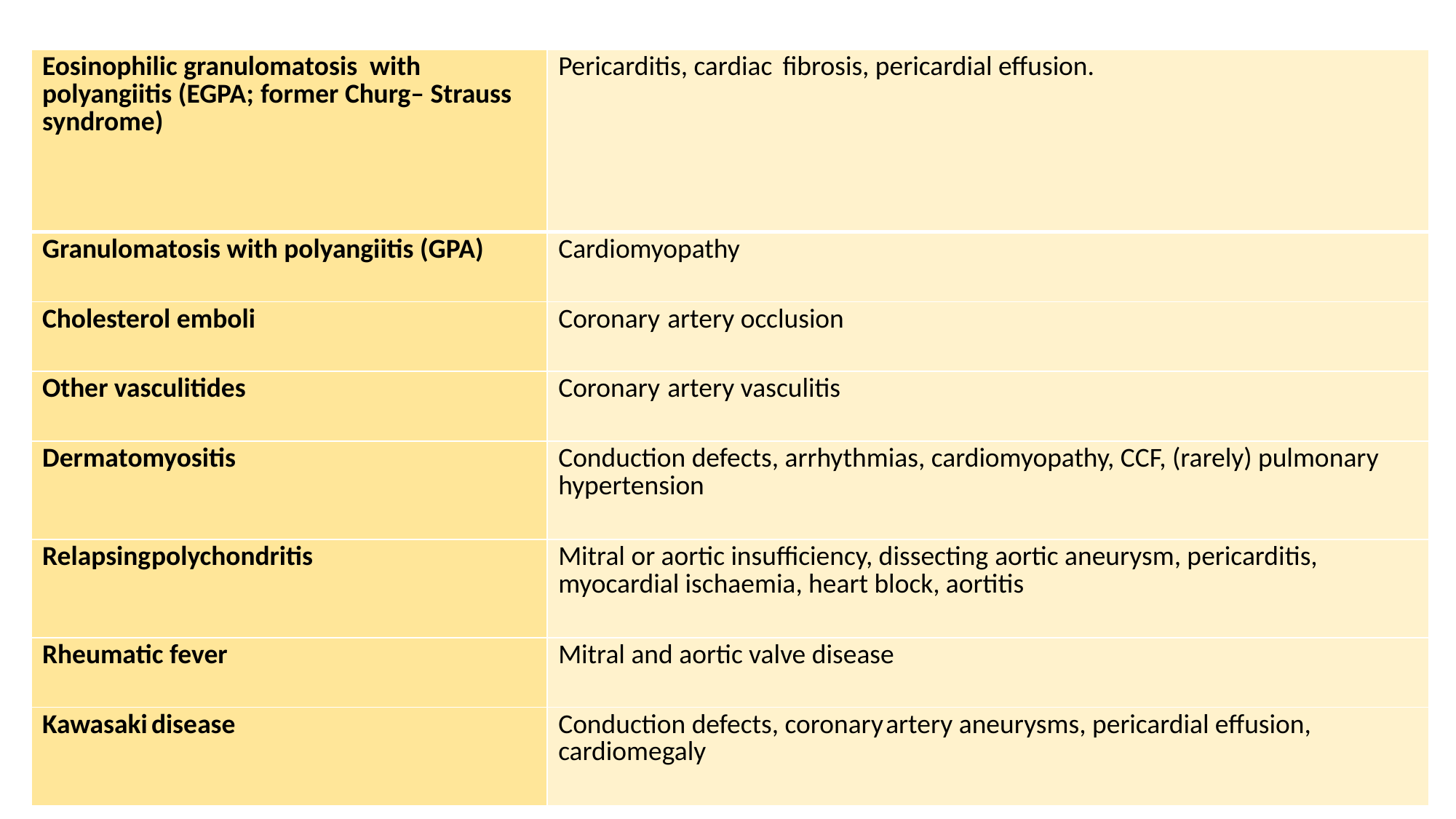

| Eosinophilic granulomatosis with polyangiitis (EGPA; former Churg– Strauss syndrome) | Pericarditis, cardiac fibrosis, pericardial effusion. |
| --- | --- |
| Granulomatosis with polyangiitis (GPA) | Cardiomyopathy |
| Cholesterol emboli | Coronary artery occlusion |
| Other vasculitides | Coronary artery vasculitis |
| Dermatomyositis | Conduction defects, arrhythmias, cardiomyopathy, CCF, (rarely) pulmonary hypertension |
| Relapsing polychondritis | Mitral or aortic insufficiency, dissecting aortic aneurysm, pericarditis, myocardial ischaemia, heart block, aortitis |
| Rheumatic fever | Mitral and aortic valve disease |
| Kawasaki disease | Conduction defects, coronary artery aneurysms, pericardial effusion, cardiomegaly |